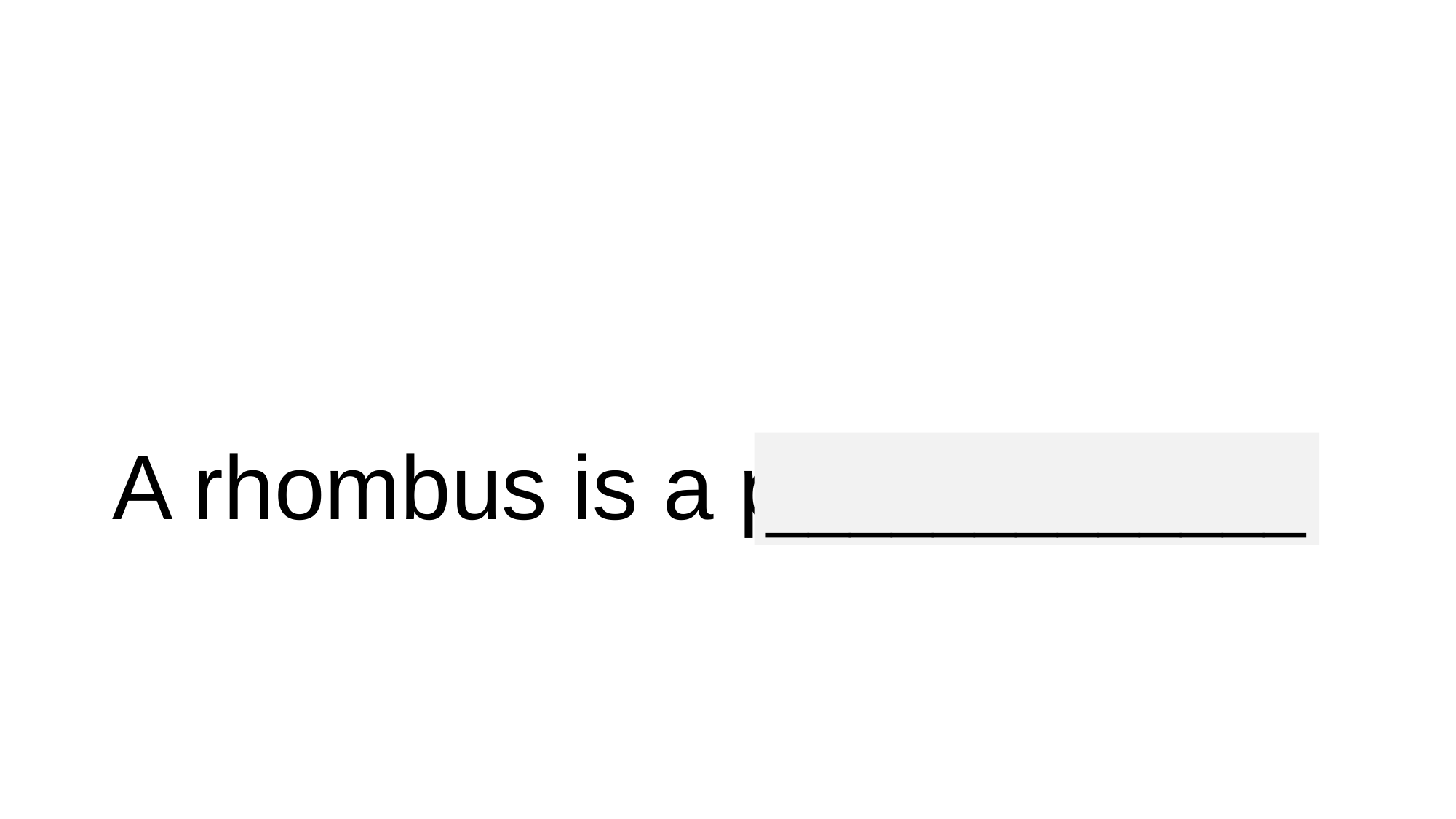

# A rhombus is a parallelogram.
_____________